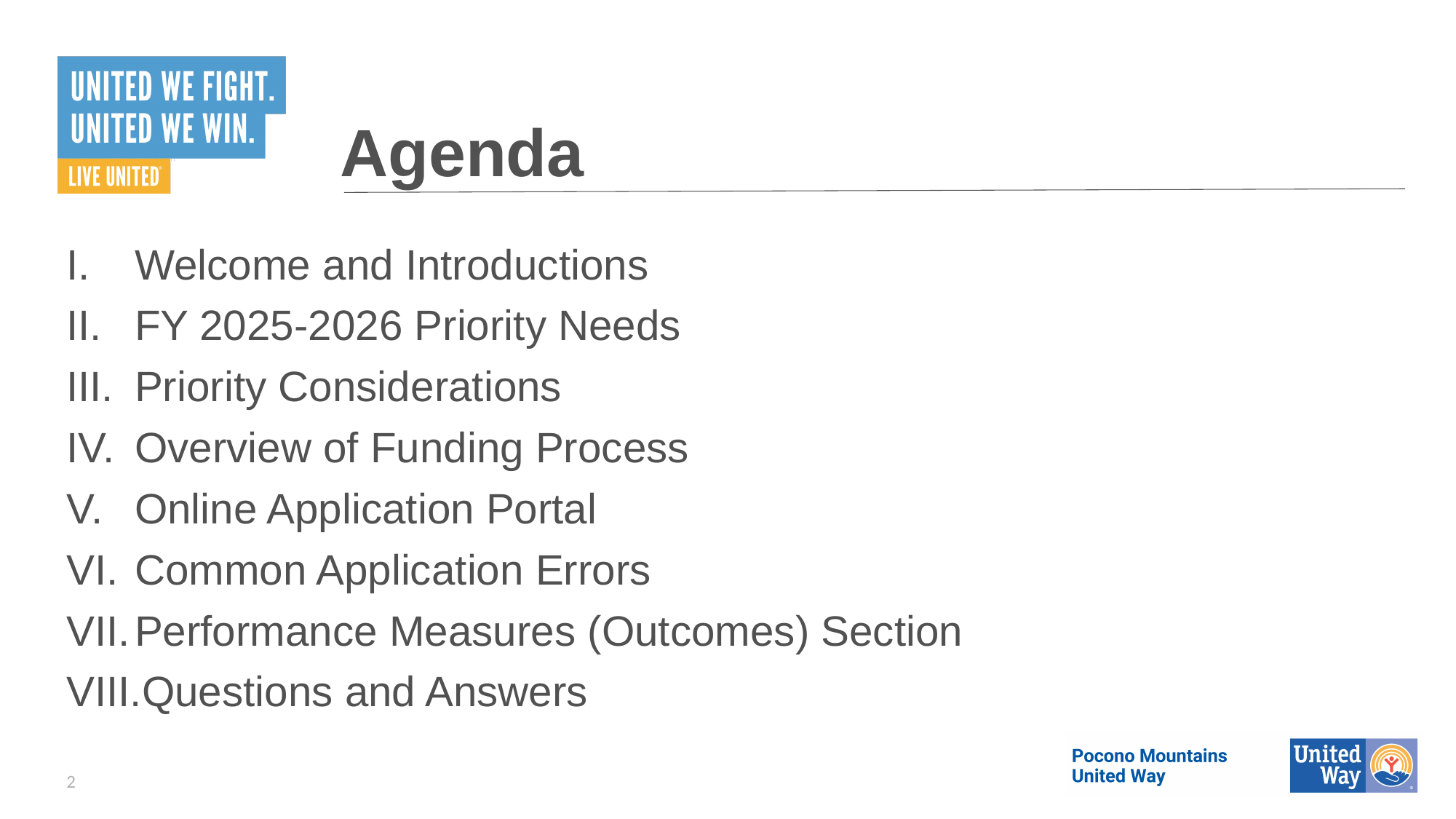

# Agenda
Welcome and Introductions
FY 2025-2026 Priority Needs
Priority Considerations
Overview of Funding Process
Online Application Portal
Common Application Errors
Performance Measures (Outcomes) Section
Questions and Answers

2